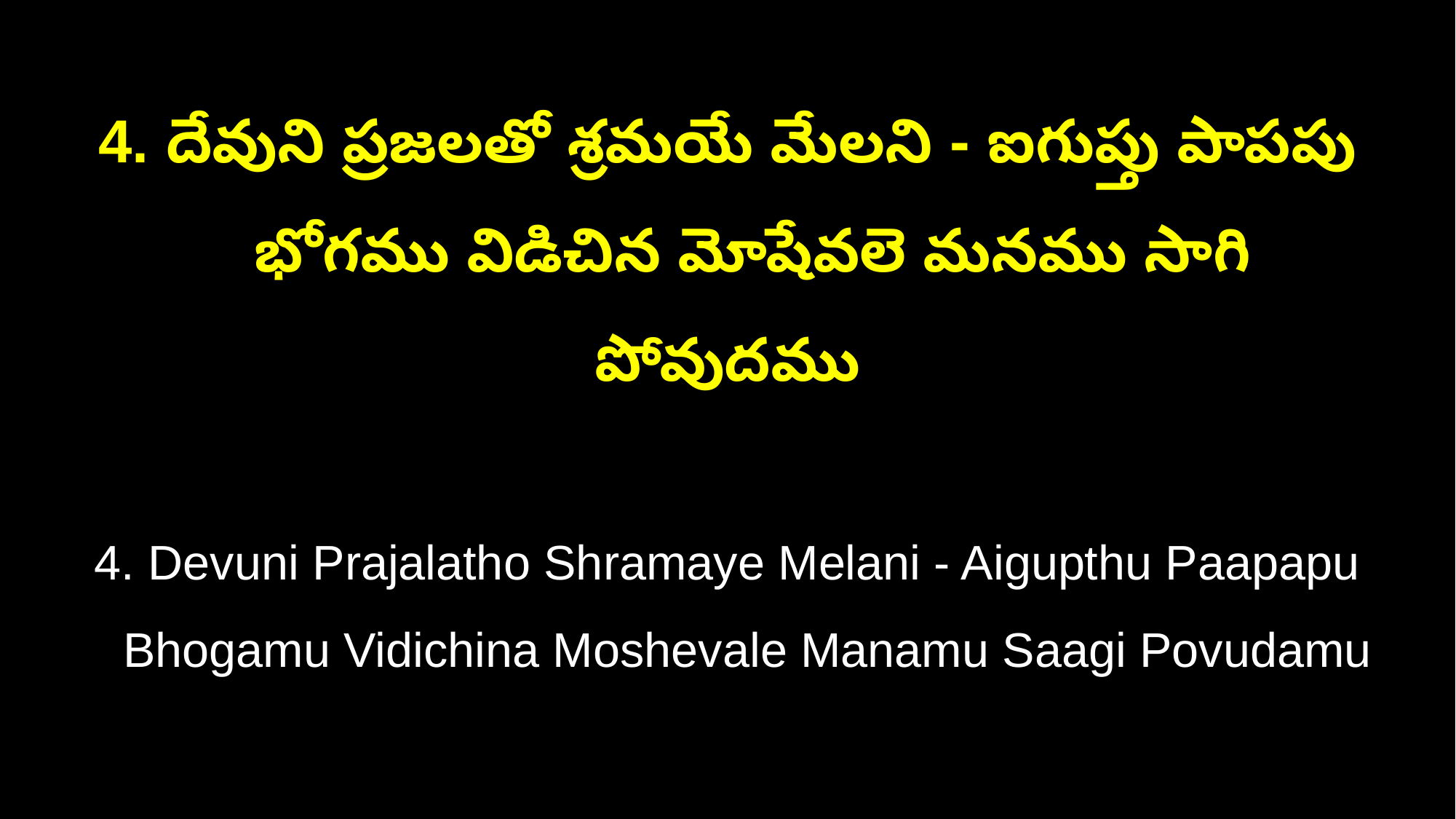

4. దేవుని ప్రజలతో శ్రమయే మేలని - ఐగుప్తు పాపపు
   భోగము విడిచిన మోషేవలె మనము సాగి పోవుదము
4. Devuni Prajalatho Shramaye Melani - Aigupthu Paapapu
   Bhogamu Vidichina Moshevale Manamu Saagi Povudamu